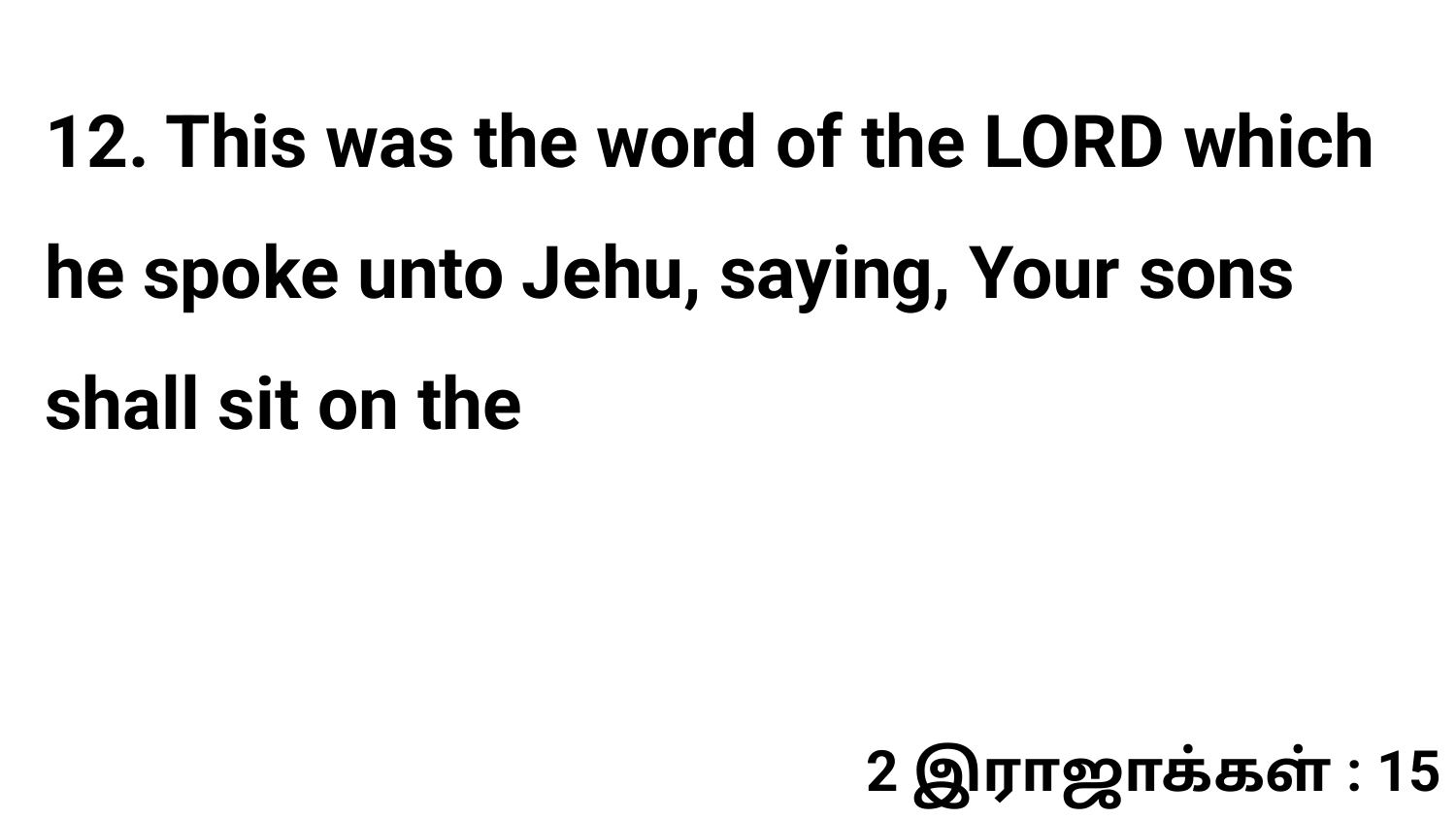

12. This was the word of the LORD which he spoke unto Jehu, saying, Your sons shall sit on the
2 இராஜாக்கள் : 15